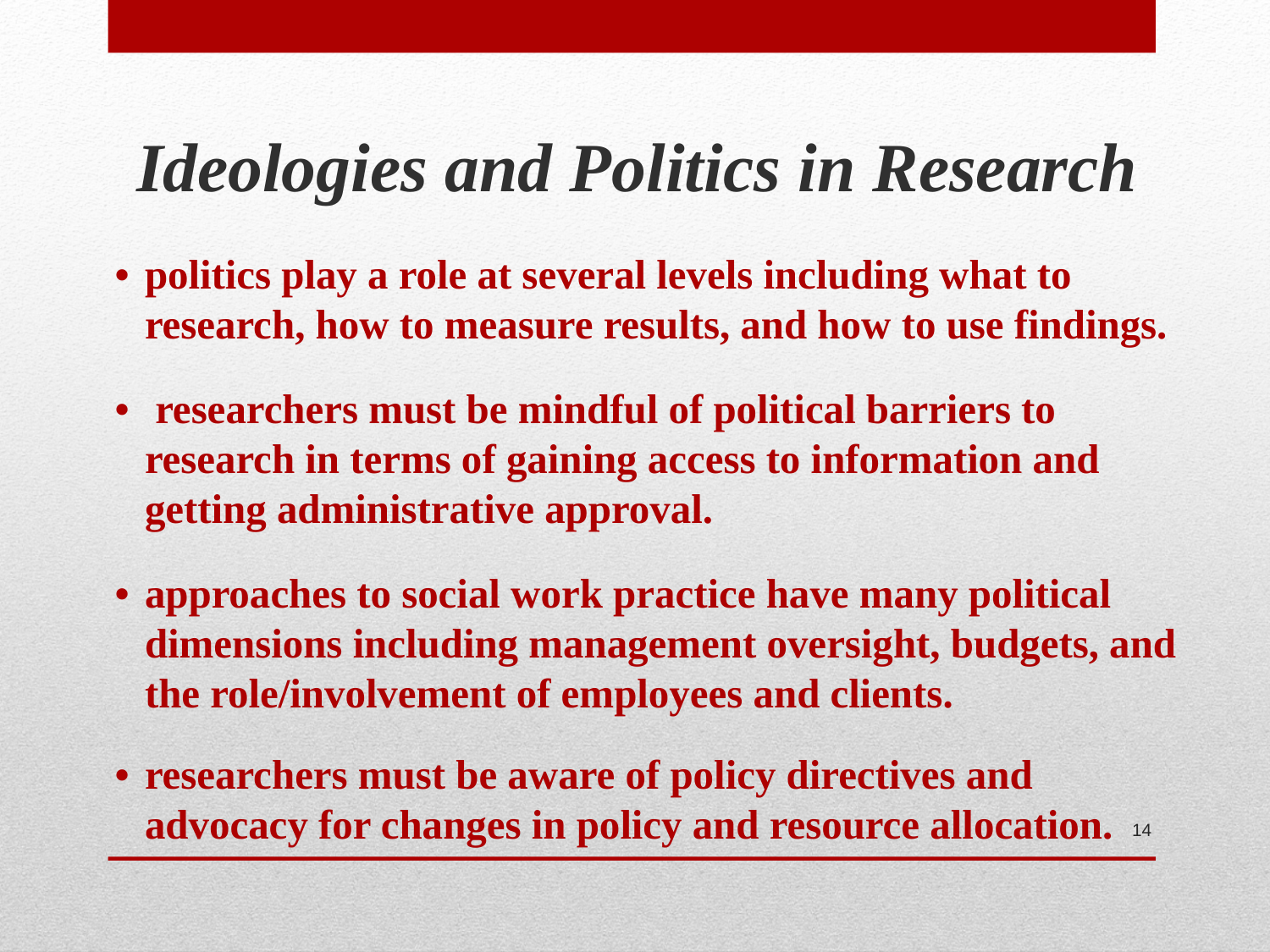

Ideologies and Politics in Research

• 	politics play a role at several levels including what to research, how to measure results, and how to use findings.

•	 researchers must be mindful of political barriers to research in terms of gaining access to information and getting administrative approval.

• 	approaches to social work practice have many political dimensions including management oversight, budgets, and the role/involvement of employees and clients.

• 	researchers must be aware of policy directives and advocacy for changes in policy and resource allocation.

14